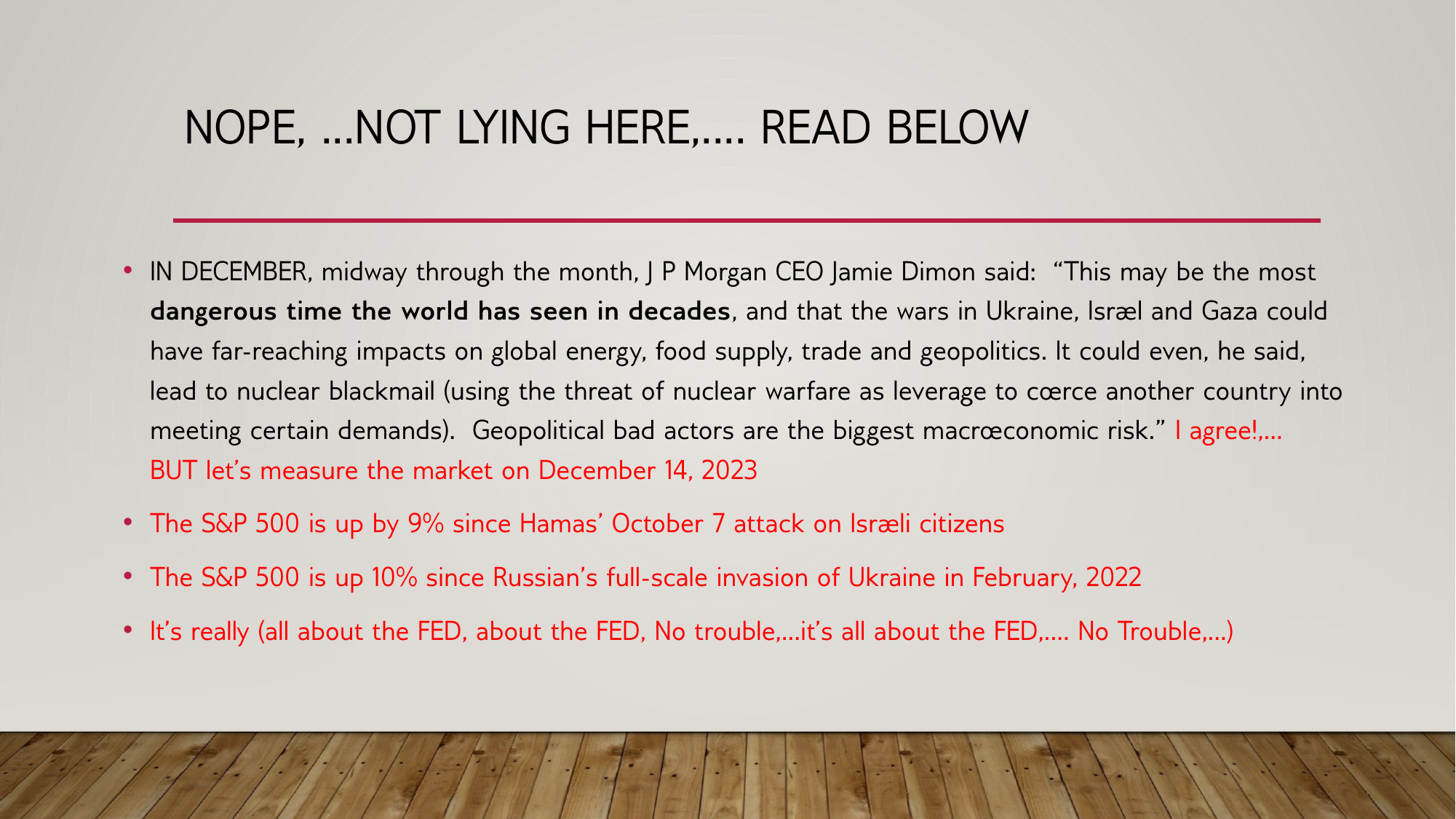

# Nope, ...not lying HERE,.... Read below
IN DECEMBER, midway through the month, J P Morgan CEO Jamie Dimon said:  “This may be the most dangerous time the world has seen in decades, and that the wars in Ukraine, Israel and Gaza could have far-reaching impacts on global energy, food supply, trade and geopolitics. It could even, he said, lead to nuclear blackmail (using the threat of nuclear warfare as leverage to coerce another country into meeting certain demands).  Geopolitical bad actors are the biggest macroeconomic risk.” I agree!,...   BUT let’s measure the market on December 14, 2023
The S&P 500 is up by 9% since Hamas’ October 7 attack on Israeli citizens
The S&P 500 is up 10% since Russian’s full-scale invasion of Ukraine in February, 2022
It’s really (all about the FED, about the FED, No trouble,...it’s all about the FED,.... No Trouble,...)